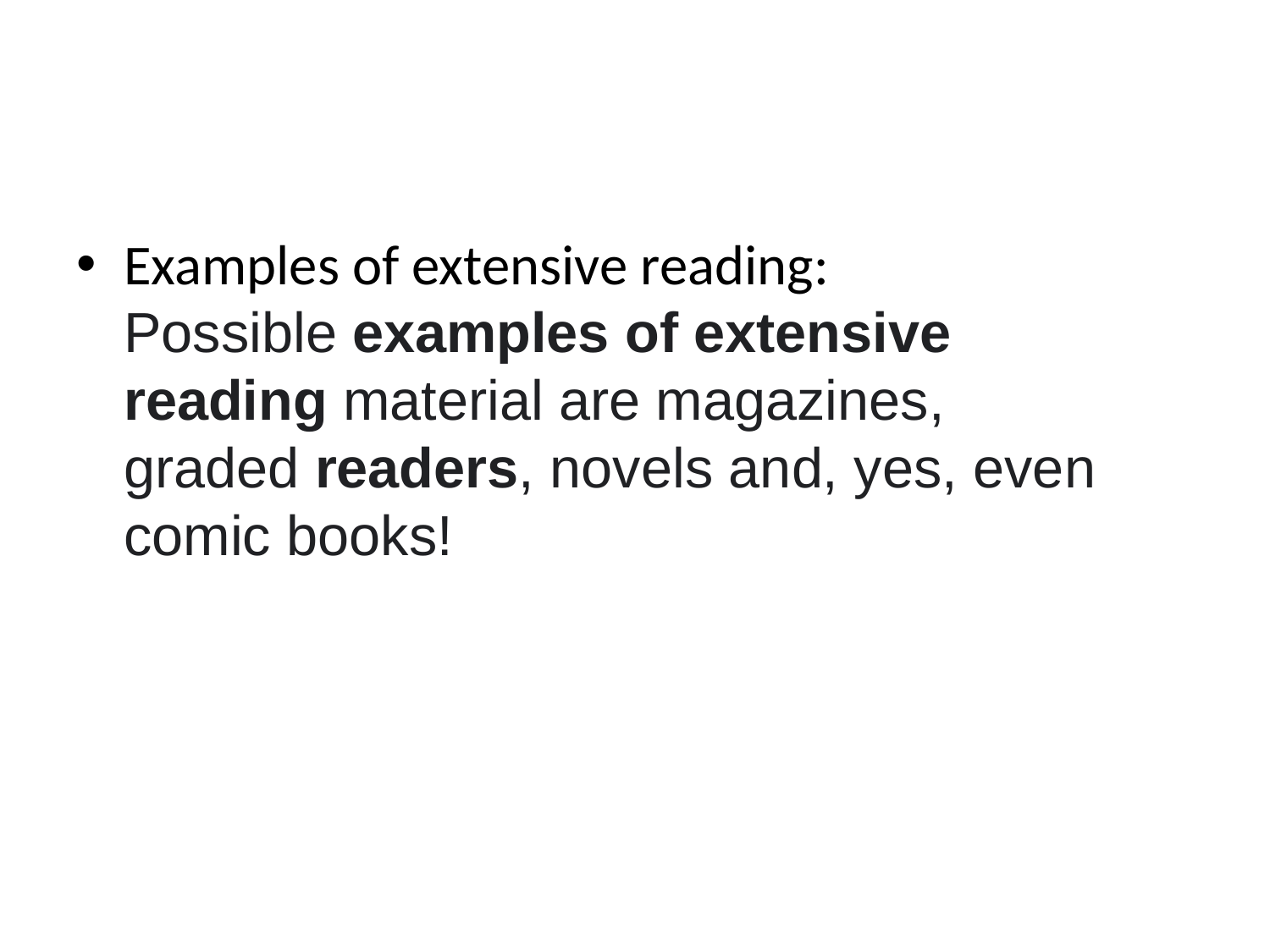

#
Examples of extensive reading: Possible examples of extensive reading material are magazines, graded readers, novels and, yes, even comic books!